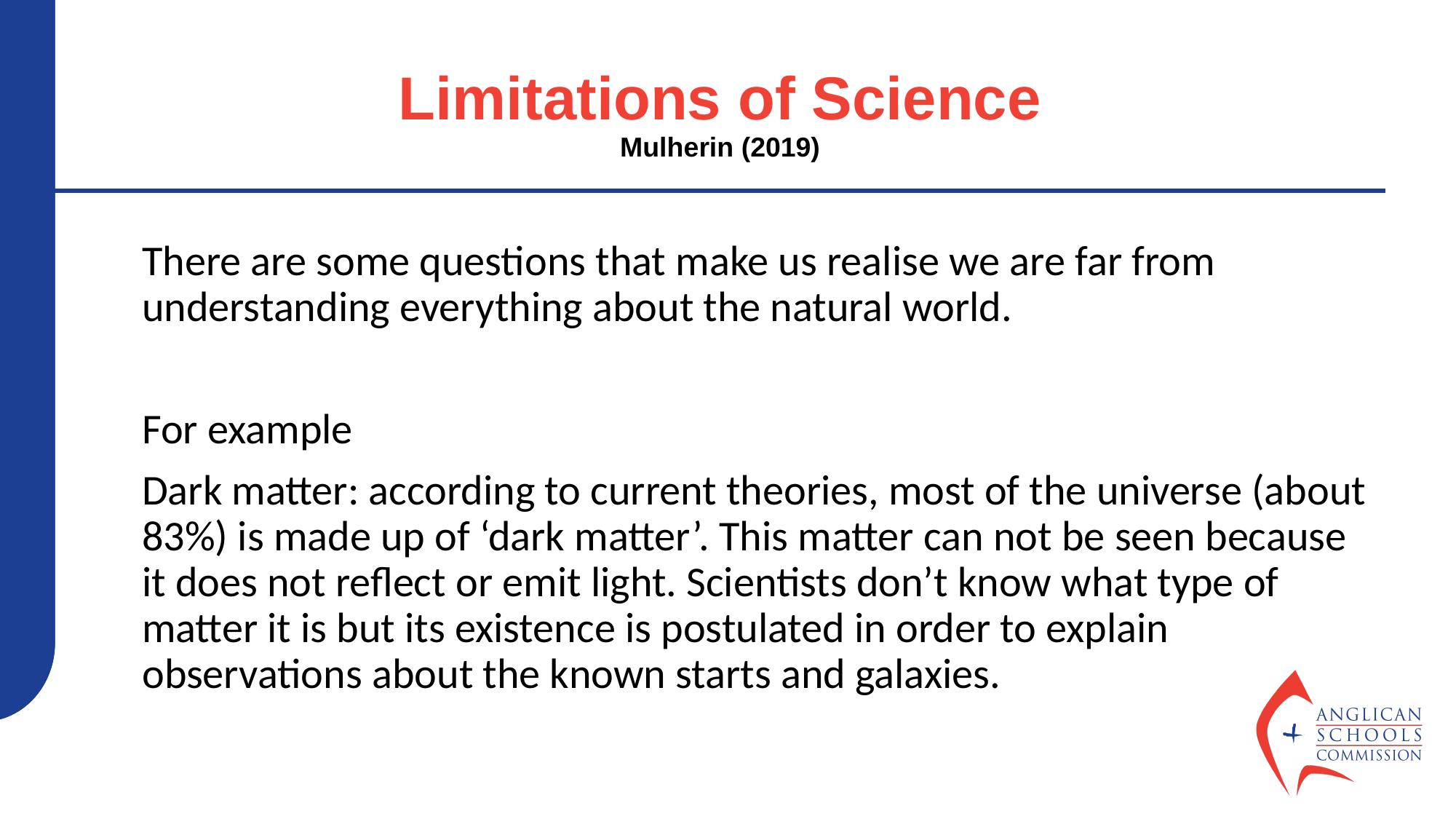

# Limitations of Science Mulherin (2019)
There are some questions that make us realise we are far from understanding everything about the natural world.

For example
Dark matter: according to current theories, most of the universe (about 83%) is made up of ‘dark matter’. This matter can not be seen because it does not reflect or emit light. Scientists don’t know what type of matter it is but its existence is postulated in order to explain observations about the known starts and galaxies.